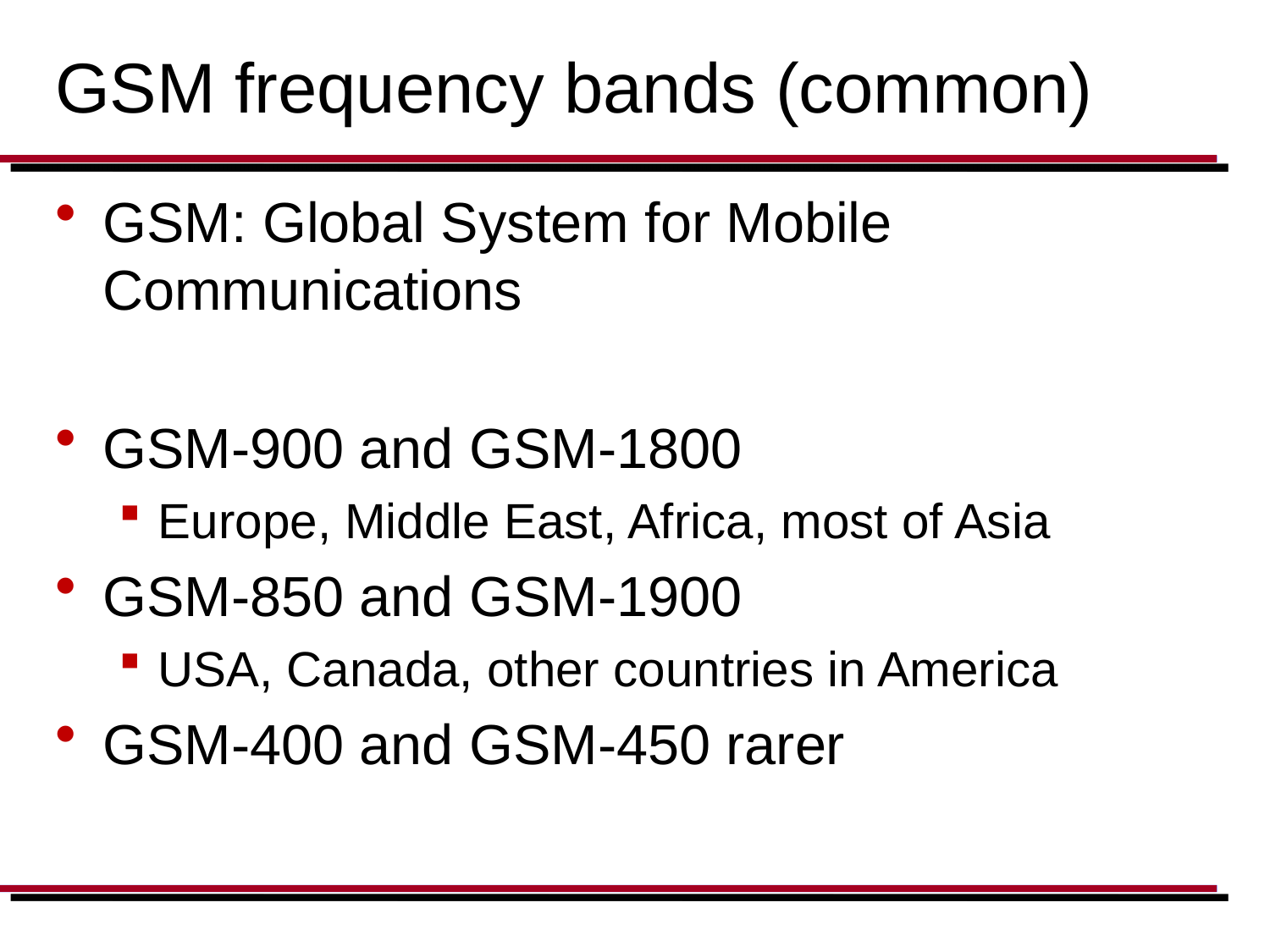

# GSM frequency bands (common)
GSM: Global System for Mobile Communications

GSM-900 and GSM-1800
Europe, Middle East, Africa, most of Asia
GSM-850 and GSM-1900
USA, Canada, other countries in America
GSM-400 and GSM-450 rarer